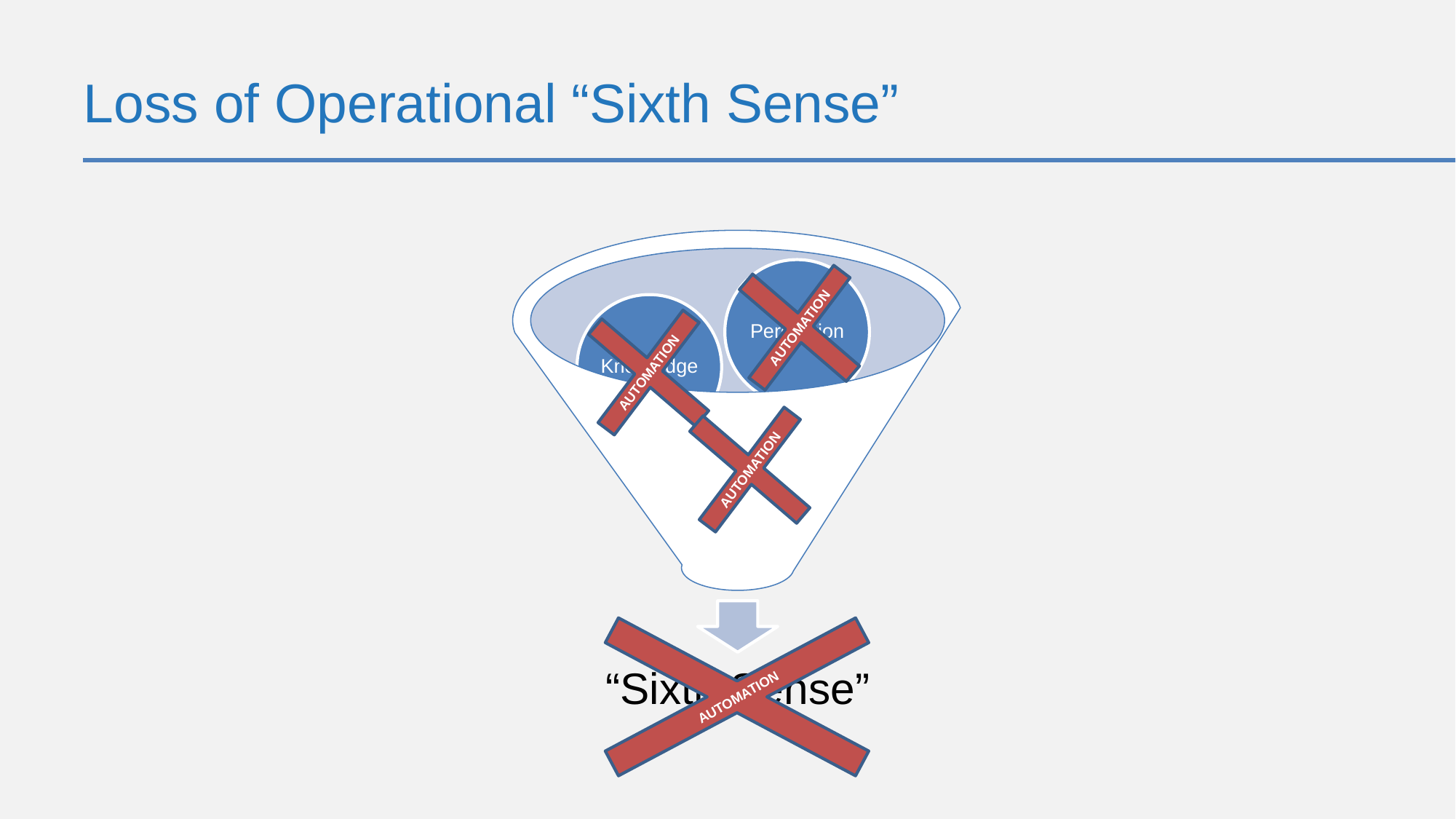

# Loss of Operational “Sixth Sense”

AUTOMATION

Perception
Knowledge
Intuition

“Sixth Sense”

AUTOMATION

AUTOMATION

AUTOMATION